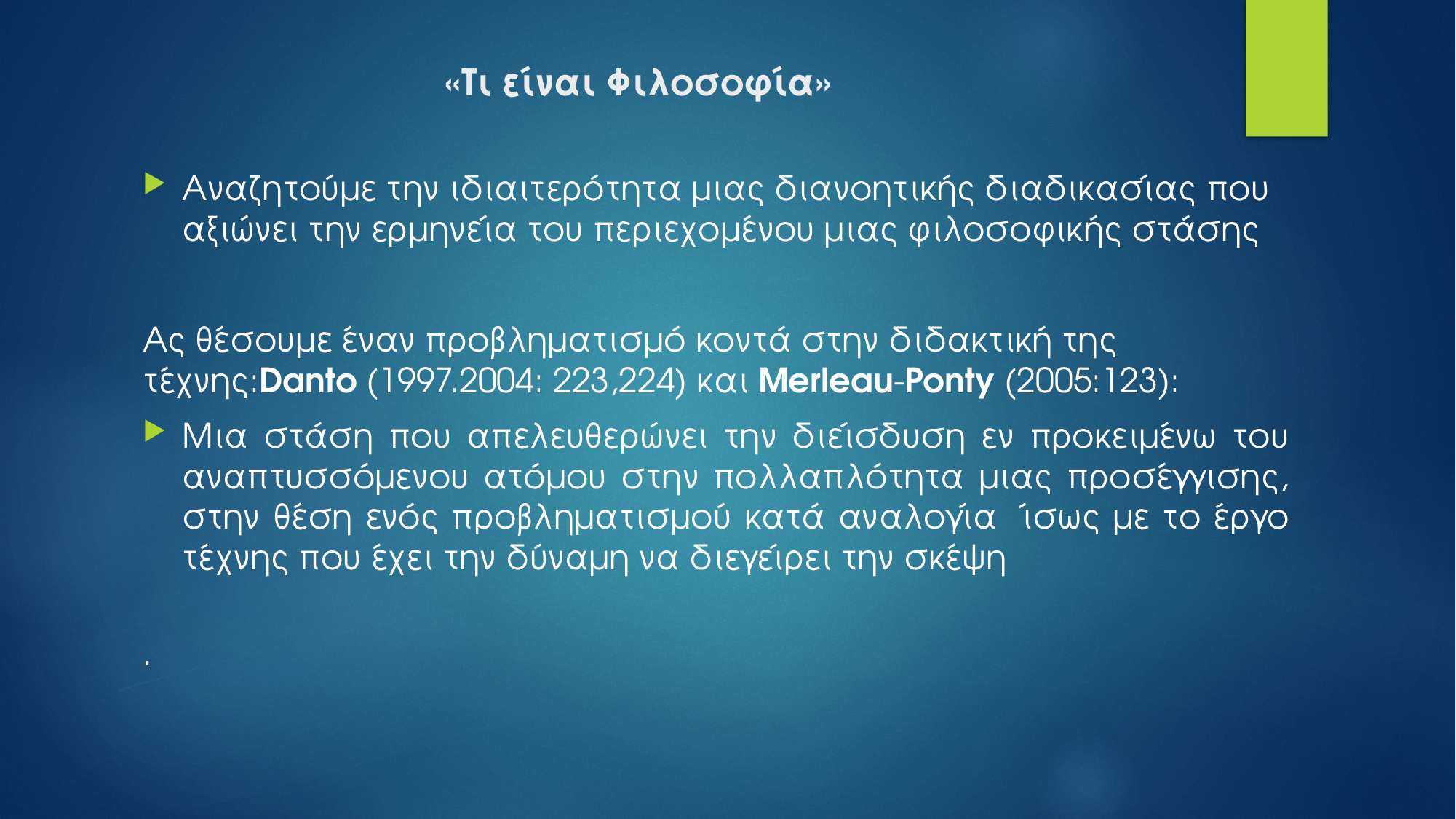

# «Τι είναι Φιλοσοφία»
Αναζητούμε την ιδιαιτερότητα μιας διανοητικής διαδικασίας που αξιώνει την ερμηνεία του περιεχομένου μιας φιλοσοφικής στάσης

Ας θέσουμε έναν προβληματισμό κοντά στην διδακτική της τέχνης:Danto (1997.2004: 223,224) και Merleau-Ponty (2005:123):
Μια στάση που απελευθερώνει την διείσδυση εν προκειμένω του αναπτυσσόμενου ατόμου στην πολλαπλότητα μιας προσέγγισης, στην θέση ενός προβληματισμού κατά αναλογία  ίσως με το έργο τέχνης που έχει την δύναμη να διεγείρει την σκέψη

.